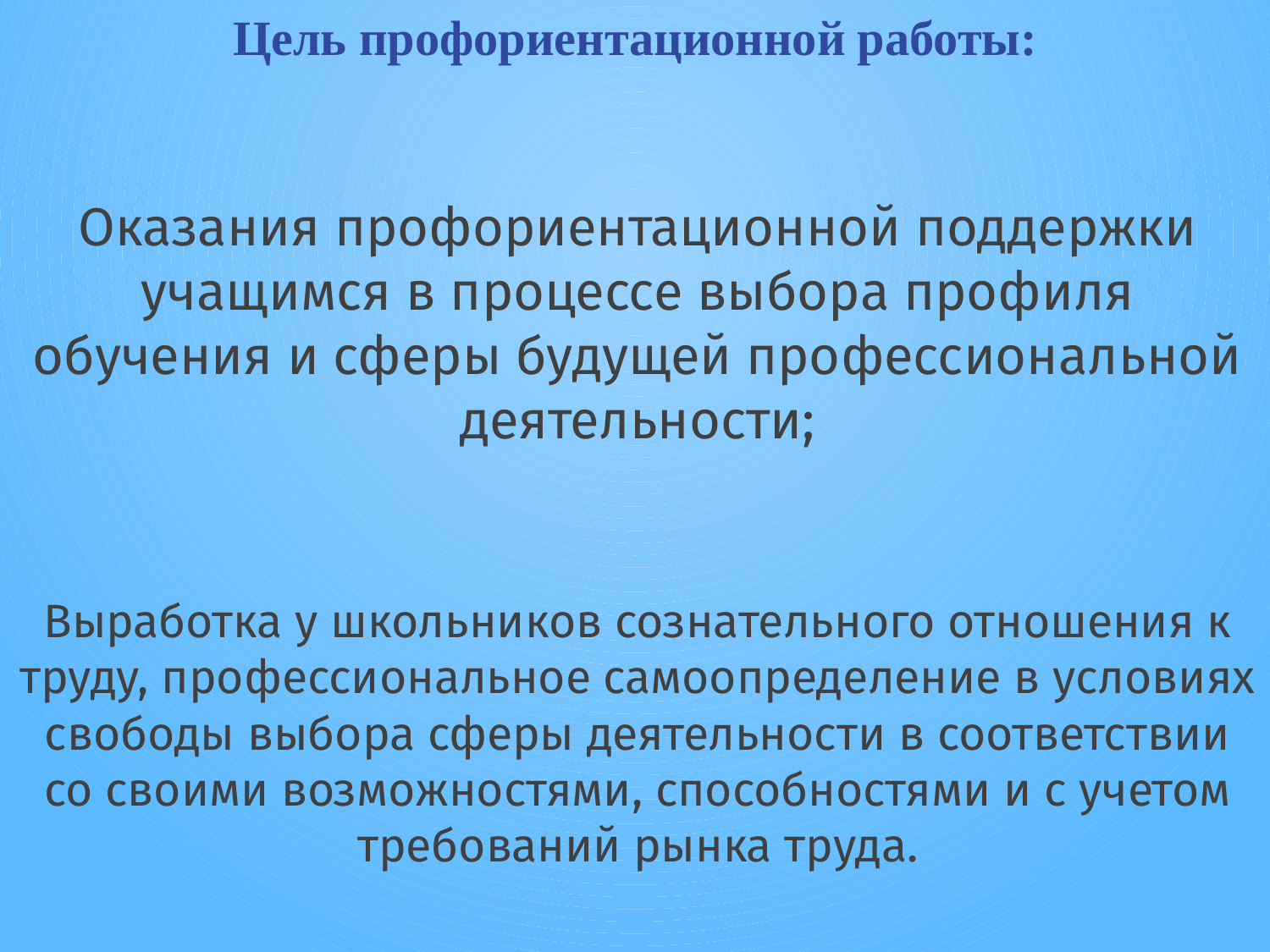

# Цель профориентационной работы:
Оказания профориентационной поддержки учащимся в процессе выбора профиля обучения и сферы будущей профессиональной деятельности;

Выработка у школьников сознательного отношения к труду, профессиональное самоопределение в условиях свободы выбора сферы деятельности в соответствии со своими возможностями, способностями и с учетом требований рынка труда.